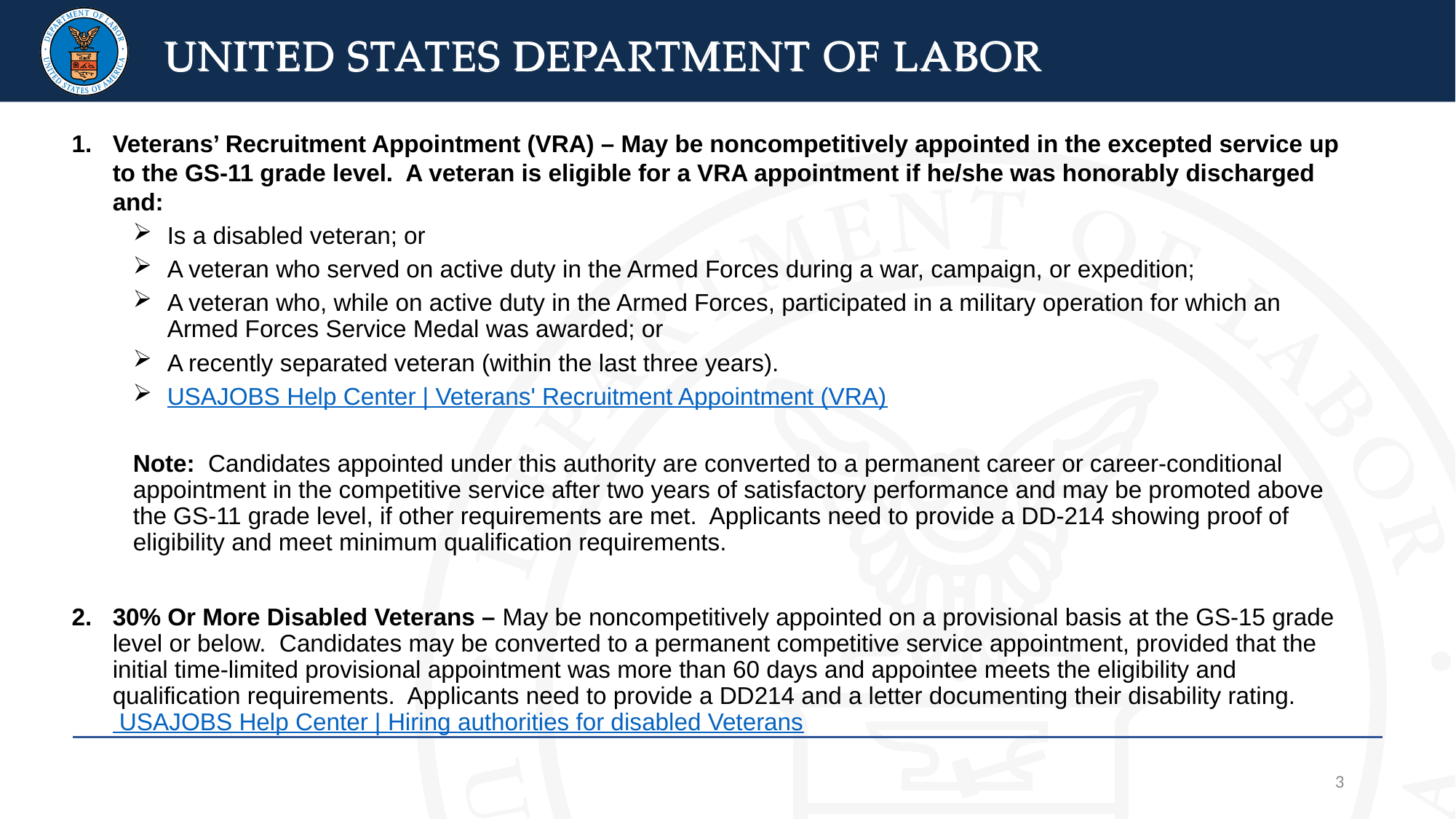

Veterans’ Recruitment Appointment (VRA) – May be noncompetitively appointed in the excepted service up to the GS-11 grade level.  A veteran is eligible for a VRA appointment if he/she was honorably discharged and:
Is a disabled veteran; or
A veteran who served on active duty in the Armed Forces during a war, campaign, or expedition;
A veteran who, while on active duty in the Armed Forces, participated in a military operation for which an Armed Forces Service Medal was awarded; or
A recently separated veteran (within the last three years).
USAJOBS Help Center | Veterans' Recruitment Appointment (VRA)

Note:  Candidates appointed under this authority are converted to a permanent career or career-conditional appointment in the competitive service after two years of satisfactory performance and may be promoted above the GS-11 grade level, if other requirements are met.  Applicants need to provide a DD-214 showing proof of eligibility and meet minimum qualification requirements.

30% Or More Disabled Veterans – May be noncompetitively appointed on a provisional basis at the GS-15 grade level or below.  Candidates may be converted to a permanent competitive service appointment, provided that the initial time-limited provisional appointment was more than 60 days and appointee meets the eligibility and qualification requirements.  Applicants need to provide a DD214 and a letter documenting their disability rating. USAJOBS Help Center | Hiring authorities for disabled Veterans

3